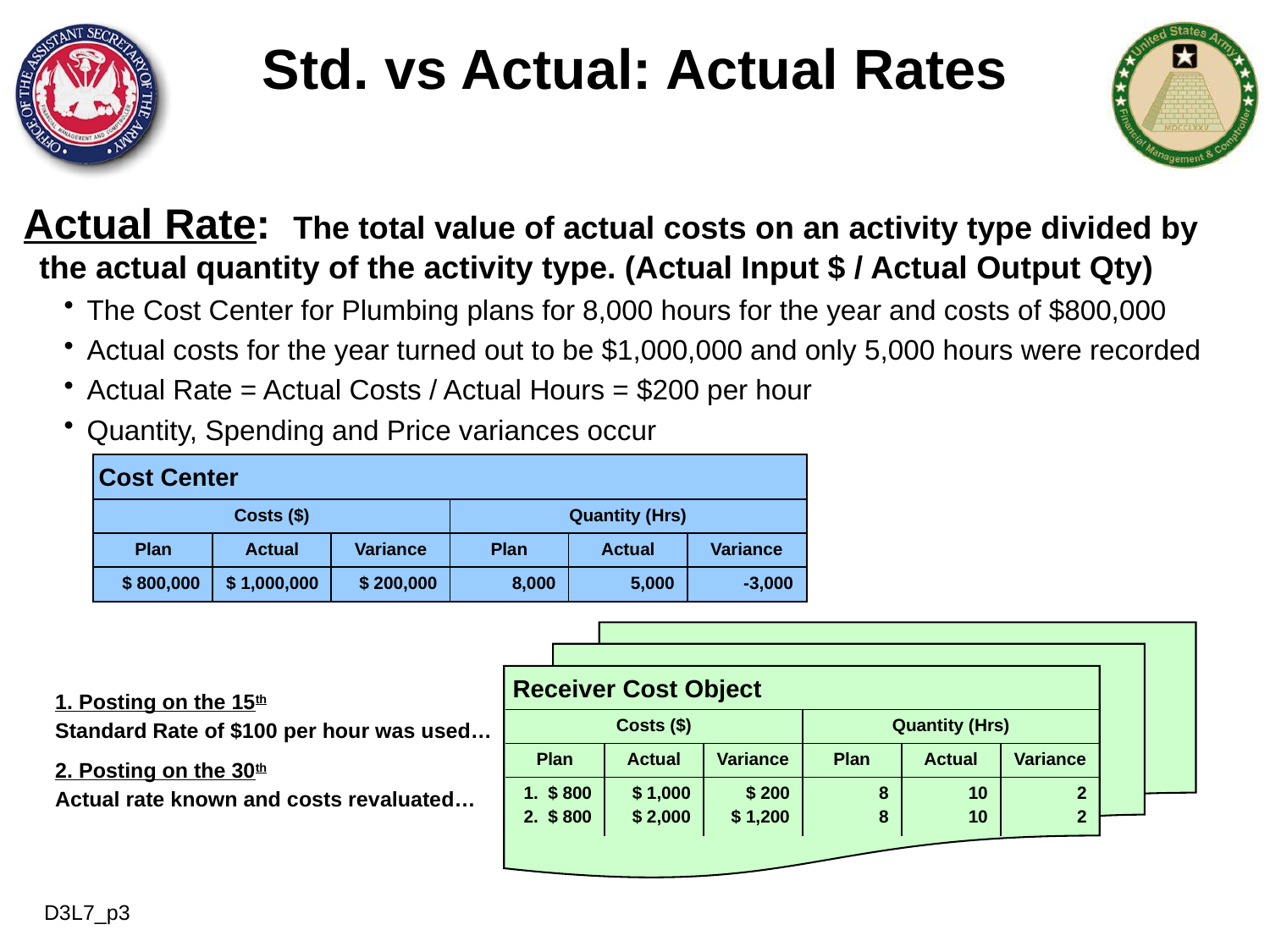

Std. vs Actual: Actual Rates
Actual Rate:	The total value of actual costs on an activity type divided by the actual quantity of the activity type. (Actual Input $ / Actual Output Qty)
The Cost Center for Plumbing plans for 8,000 hours for the year and costs of $800,000
Actual costs for the year turned out to be $1,000,000 and only 5,000 hours were recorded
Actual Rate = Actual Costs / Actual Hours = $200 per hour
Quantity, Spending and Price variances occur

Cost Center
| Costs ($) |  |  | Quantity (Hrs) |  |  |
| --- | --- | --- | --- | --- | --- |
| Plan | Actual | Variance | Plan | Actual | Variance |
| $ 800,000 | $ 1,000,000 | $ 200,000 | 8,000 | 5,000 | -3,000 |

Receiver Cost Object
1. Posting on the 15th
Standard Rate of $100 per hour was used…
2. Posting on the 30th
Actual rate known and costs revaluated…
| Costs ($) |  |  | Quantity (Hrs) |  |  |
| --- | --- | --- | --- | --- | --- |
| Plan | Actual | Variance | Plan | Actual | Variance |
| 1. $ 800 2. $ 800 | $ 1,000 $ 2,000 | $ 200 $ 1,200 | 8 8 | 10 10 | 2 2 |
D3L7_p3